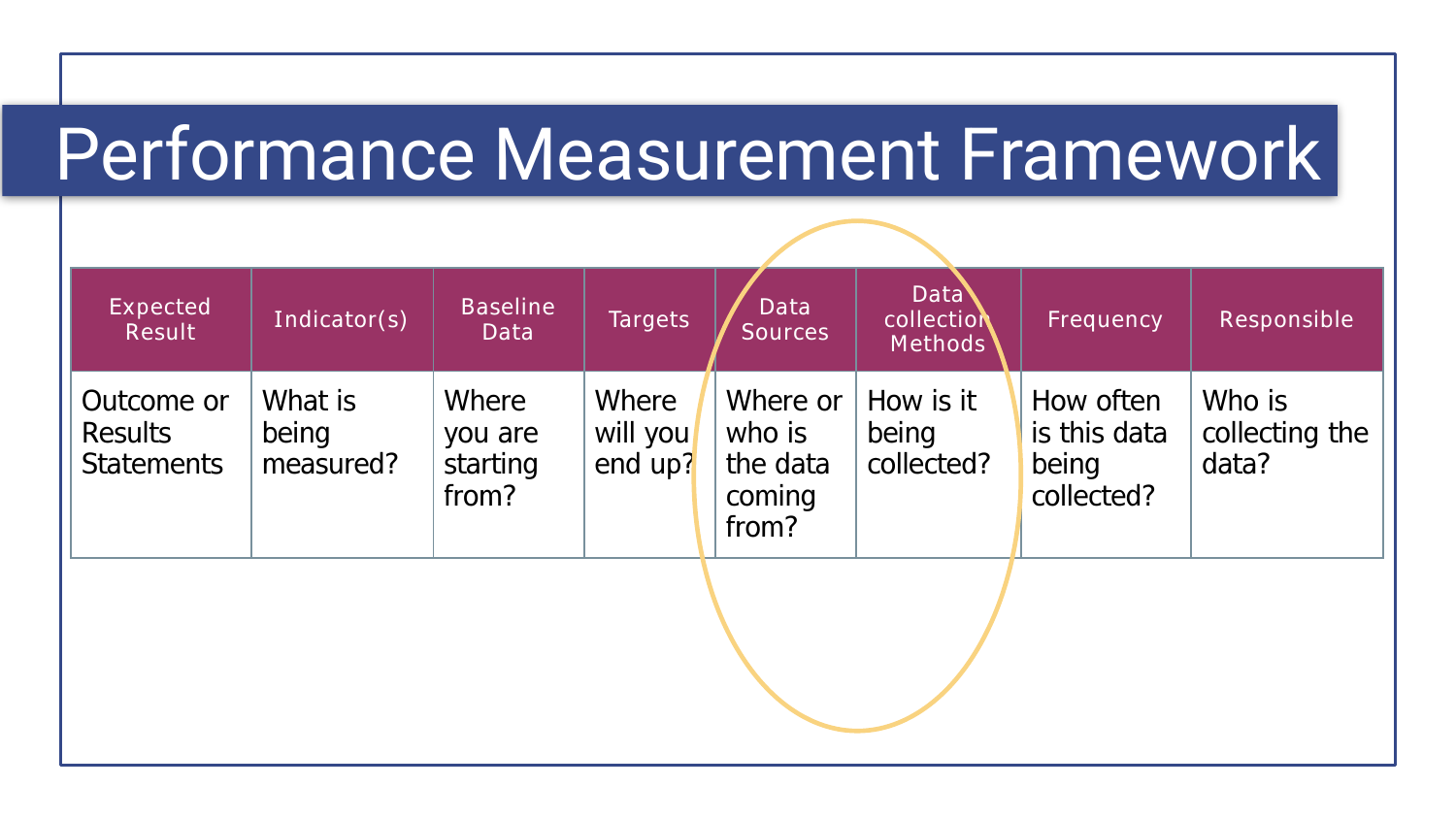

# Performance Measurement Framework

| Expected Result | Indicator(s) | Baseline Data | Targets | Data Sources | Data collection Methods | Frequency | Responsible |
| --- | --- | --- | --- | --- | --- | --- | --- |
| Outcome or Results Statements | What is being measured? | Where you are starting from? | Where will you end up? | Where or who is the data coming from? | How is it being collected? | How often is this data being collected? | Who is collecting the data? |